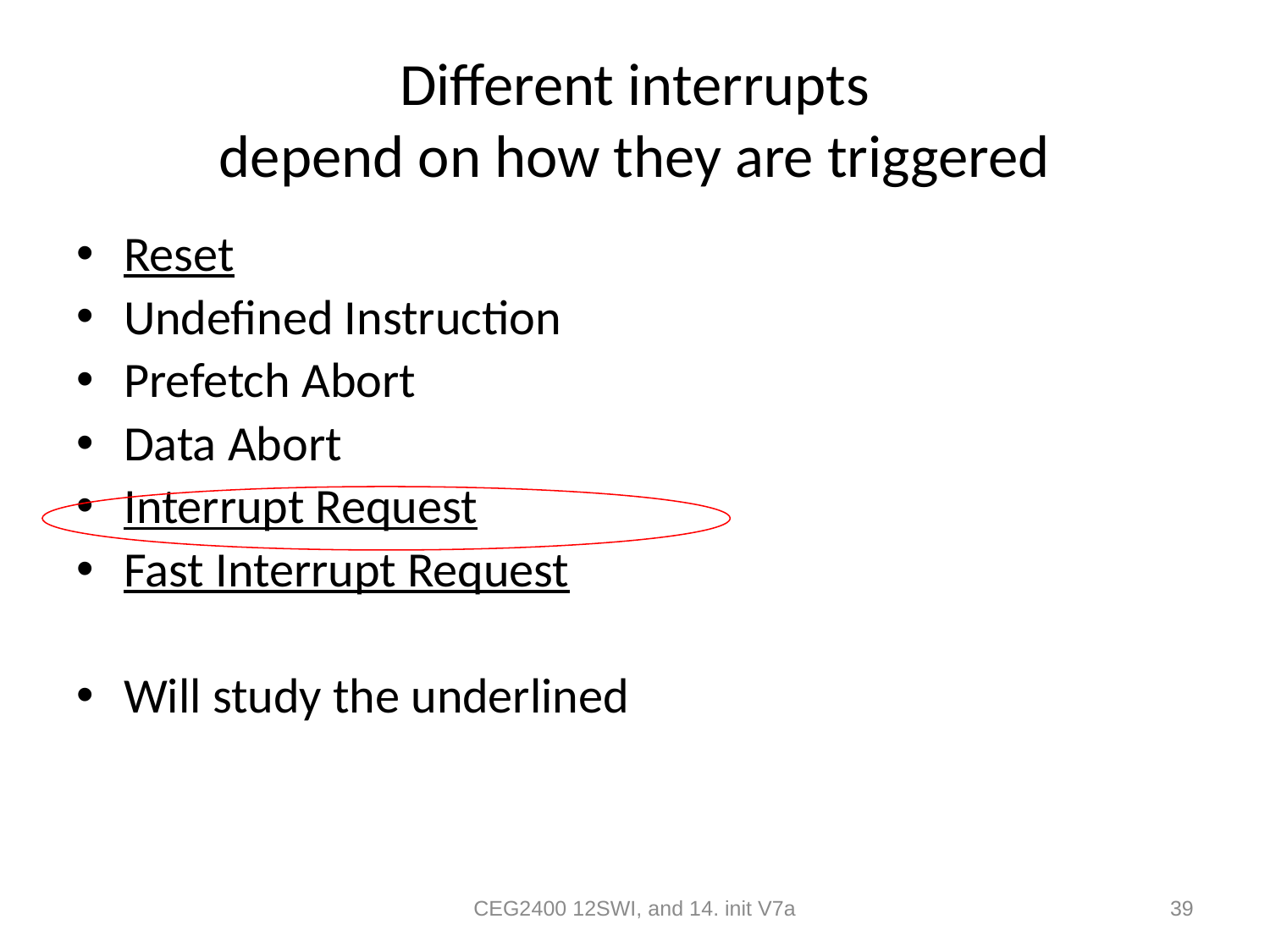

# Different interrupts depend on how they are triggered
Reset
Undefined Instruction
Prefetch Abort
Data Abort
Interrupt Request
Fast Interrupt Request

Will study the underlined

CEG2400 12SWI, and 14. init V7a
39